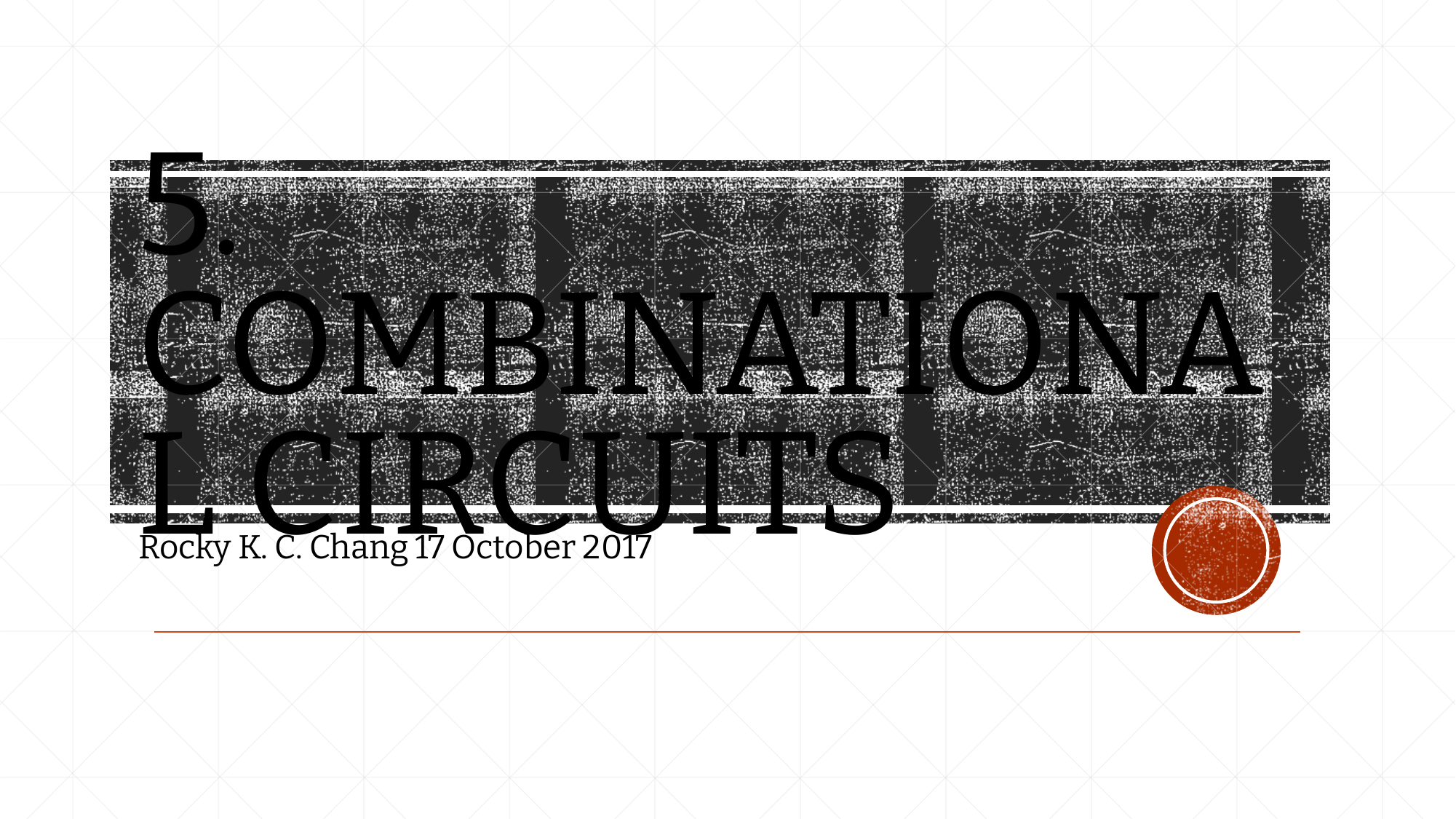

# 5. Combinational circuits
Rocky K. C. Chang 17 October 2017